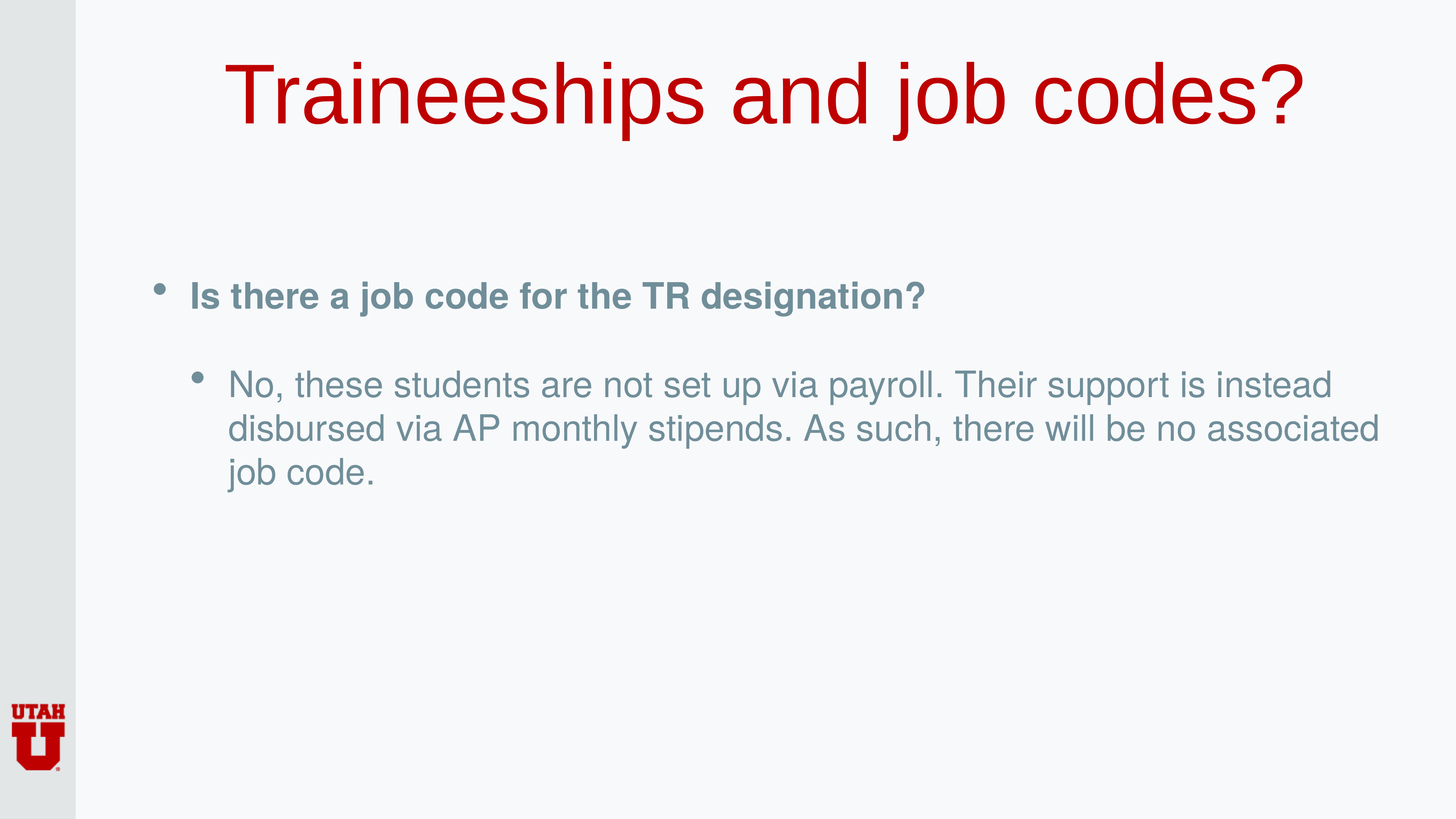

# Traineeships and job codes?
Is there a job code for the TR designation?
No, these students are not set up via payroll. Their support is instead disbursed via AP monthly stipends. As such, there will be no associated job code.